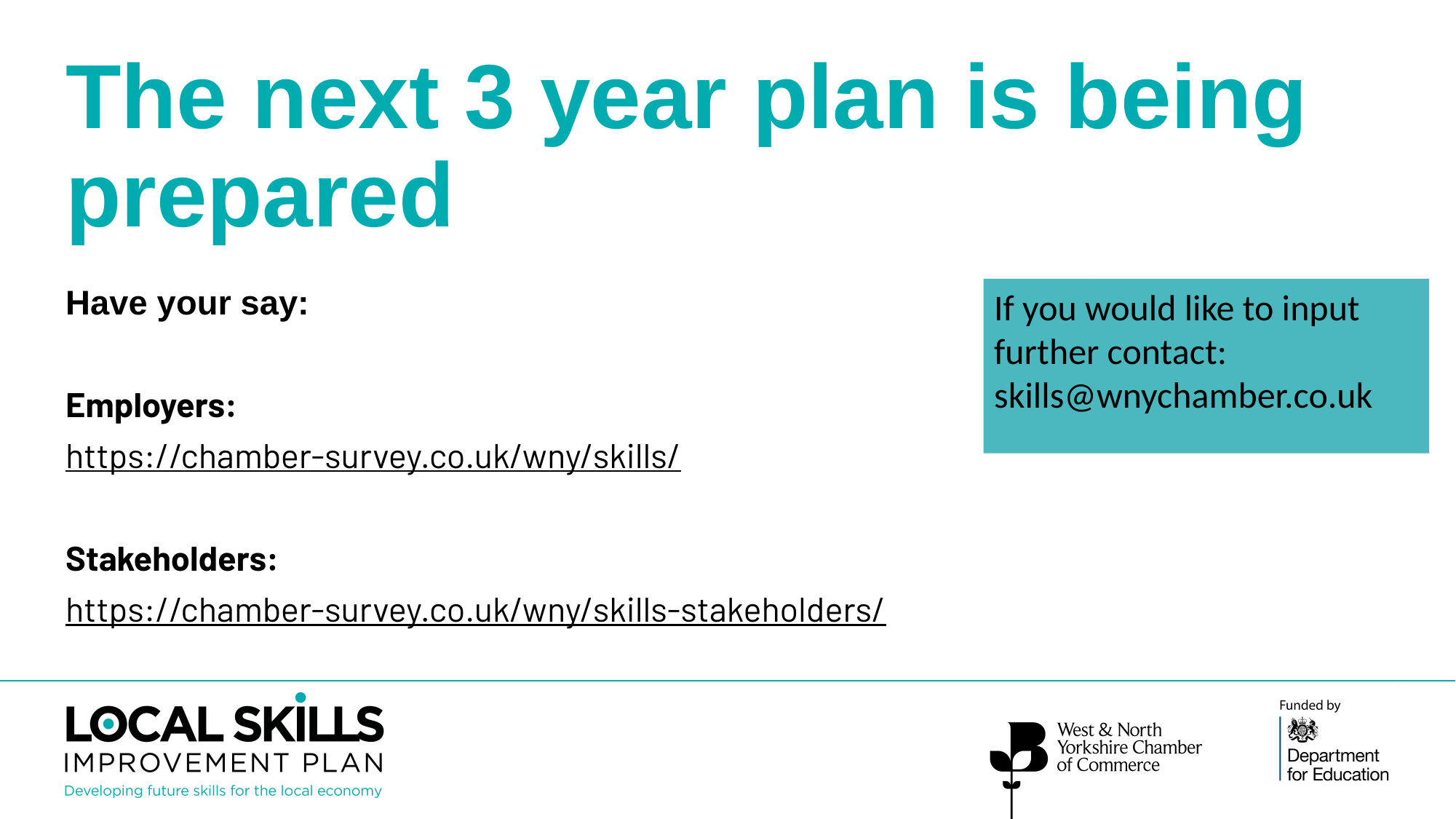

# The next 3 year plan is being prepared
If you would like to input further contact: skills@wnychamber.co.uk

Have your say:

Employers:
https://chamber-survey.co.uk/wny/skills/

Stakeholders:
https://chamber-survey.co.uk/wny/skills-stakeholders/